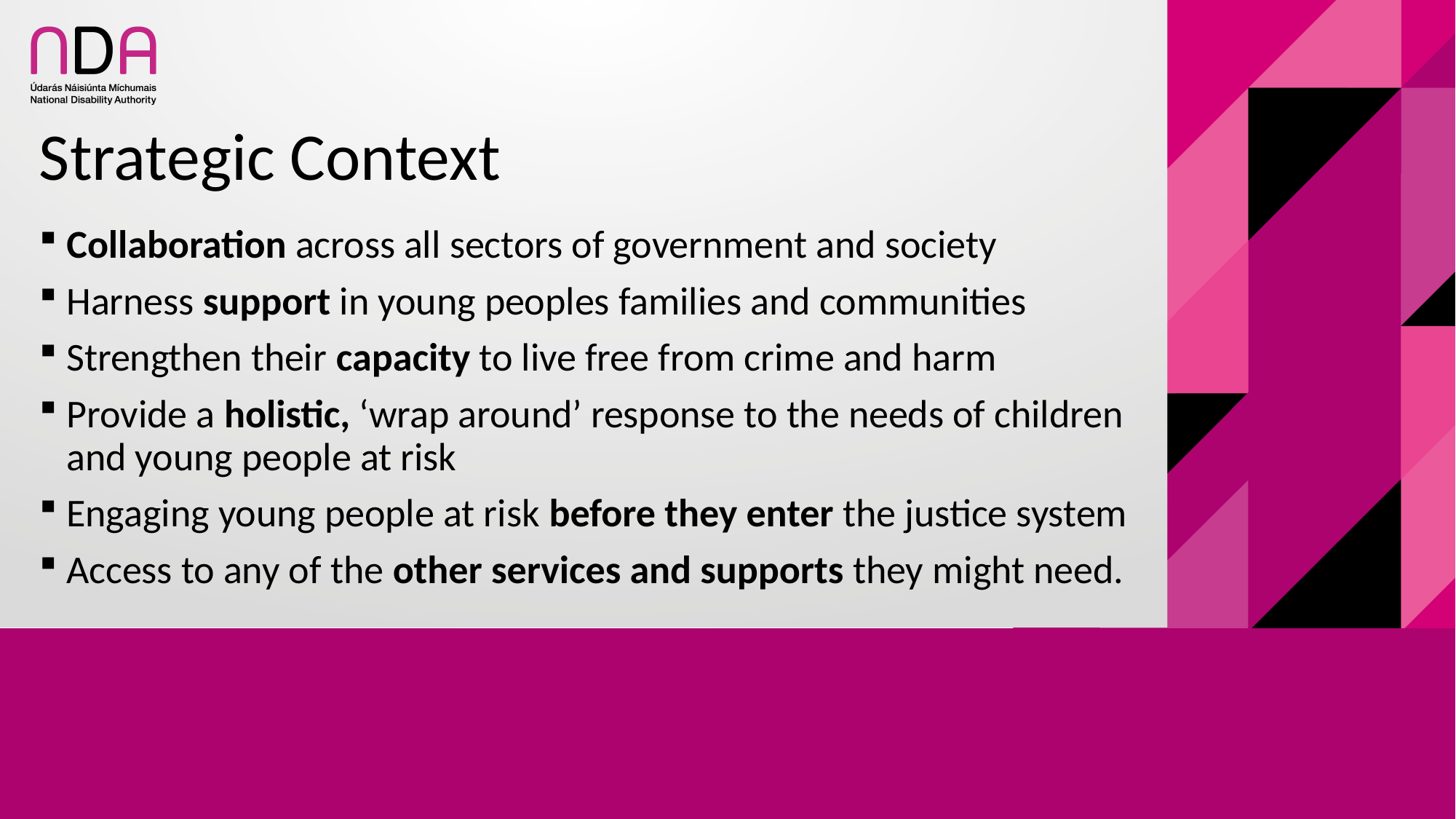

# Strategic Context
Collaboration across all sectors of government and society
Harness support in young peoples families and communities
Strengthen their capacity to live free from crime and harm
Provide a holistic, ‘wrap around’ response to the needs of children and young people at risk
Engaging young people at risk before they enter the justice system
Access to any of the other services and supports they might need.